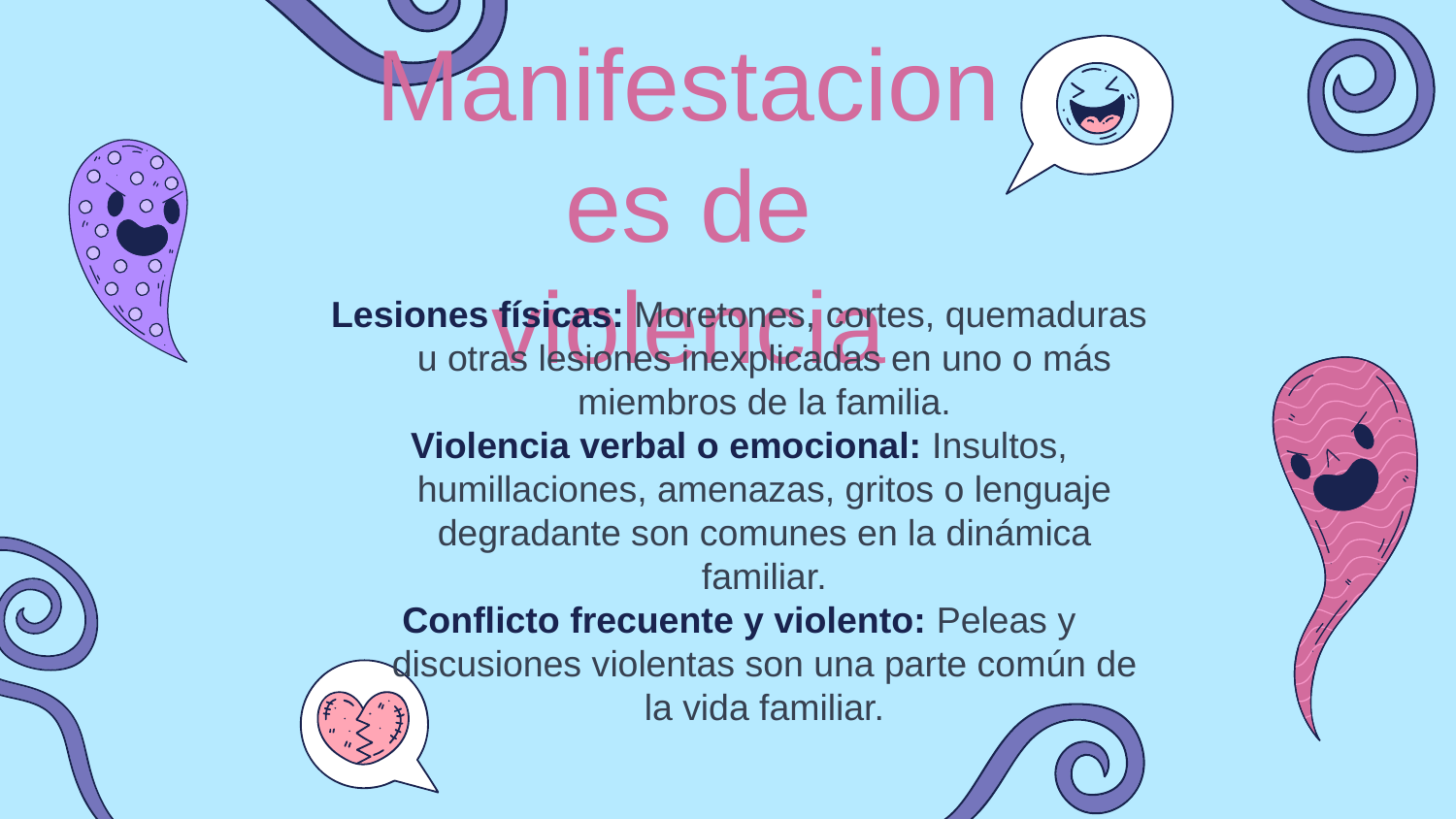

# Manifestaciones de violencia
Lesiones físicas: Moretones, cortes, quemaduras u otras lesiones inexplicadas en uno o más miembros de la familia.
Violencia verbal o emocional: Insultos, humillaciones, amenazas, gritos o lenguaje degradante son comunes en la dinámica familiar.
Conflicto frecuente y violento: Peleas y discusiones violentas son una parte común de la vida familiar.